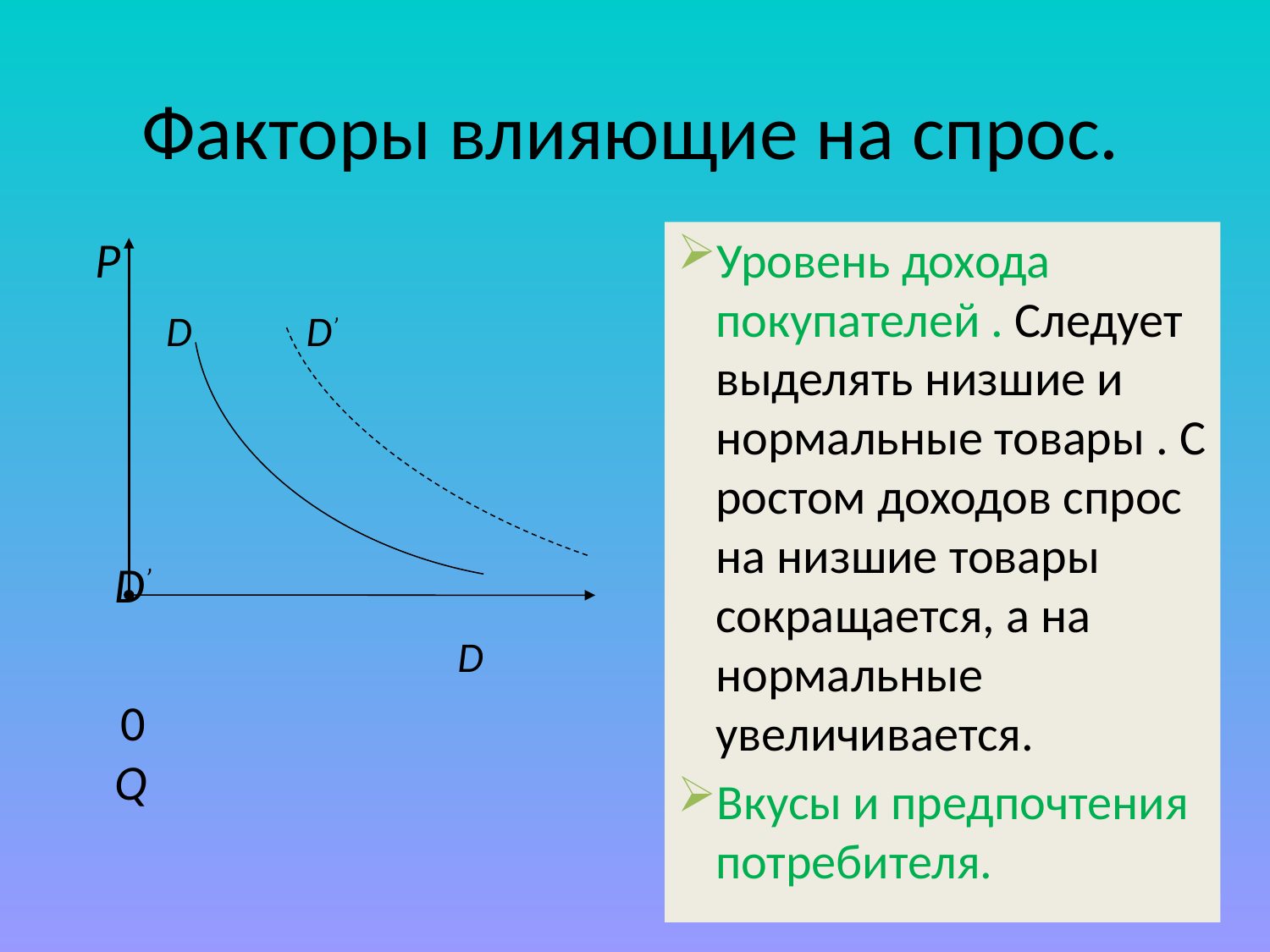

# Факторы влияющие на спрос.

  Р
        D            D’

                                              D’
                                  D
    0                                        Q

Уровень дохода покупателей . Следует выделять низшие и нормальные товары . С ростом доходов спрос на низшие товары сокращается, а на нормальные увеличивается.
Вкусы и предпочтения потребителя.